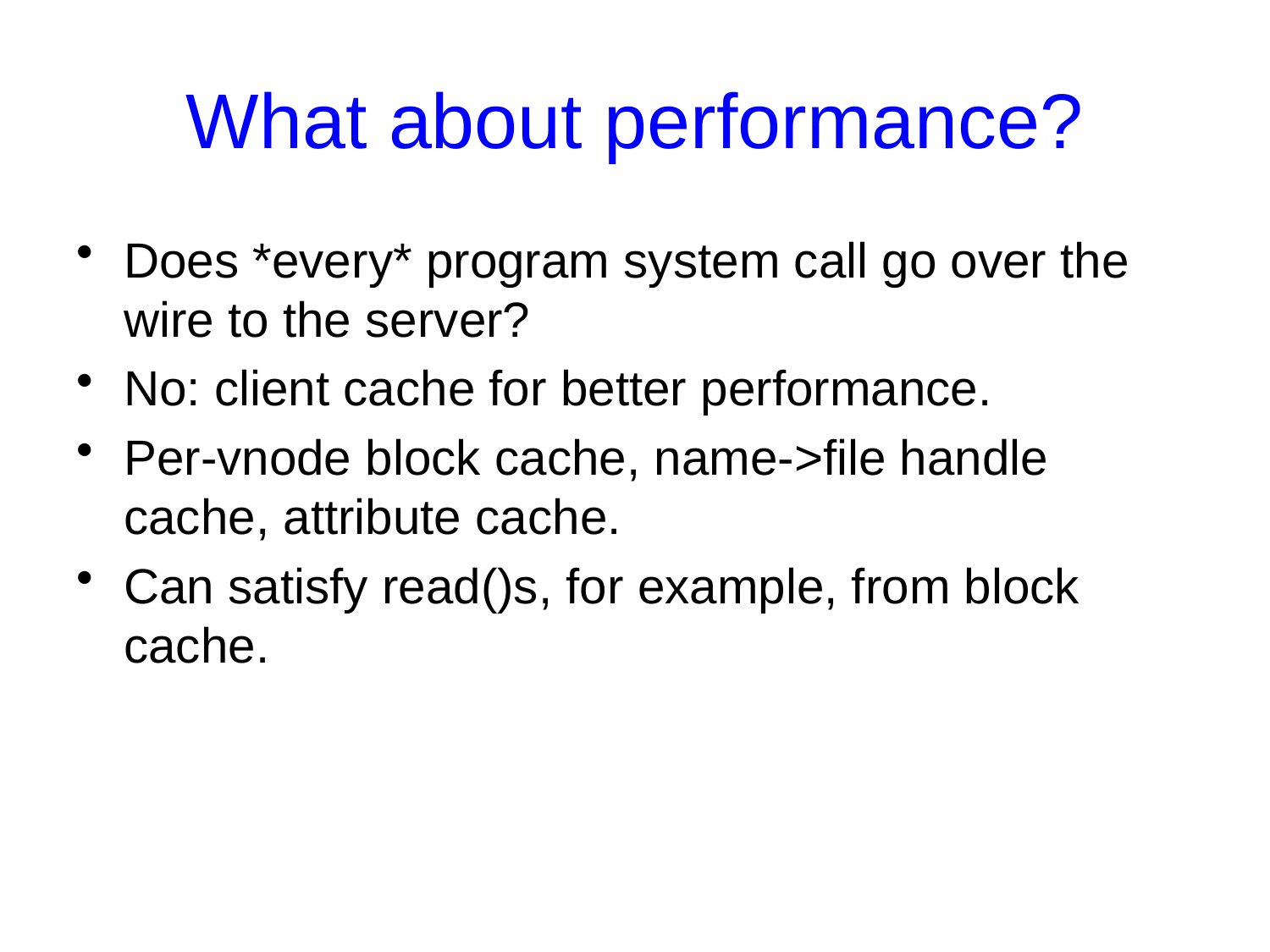

# What about performance?
Does *every* program system call go over the wire to the server?
No: client cache for better performance.
Per-vnode block cache, name->file handle cache, attribute cache.
Can satisfy read()s, for example, from block cache.